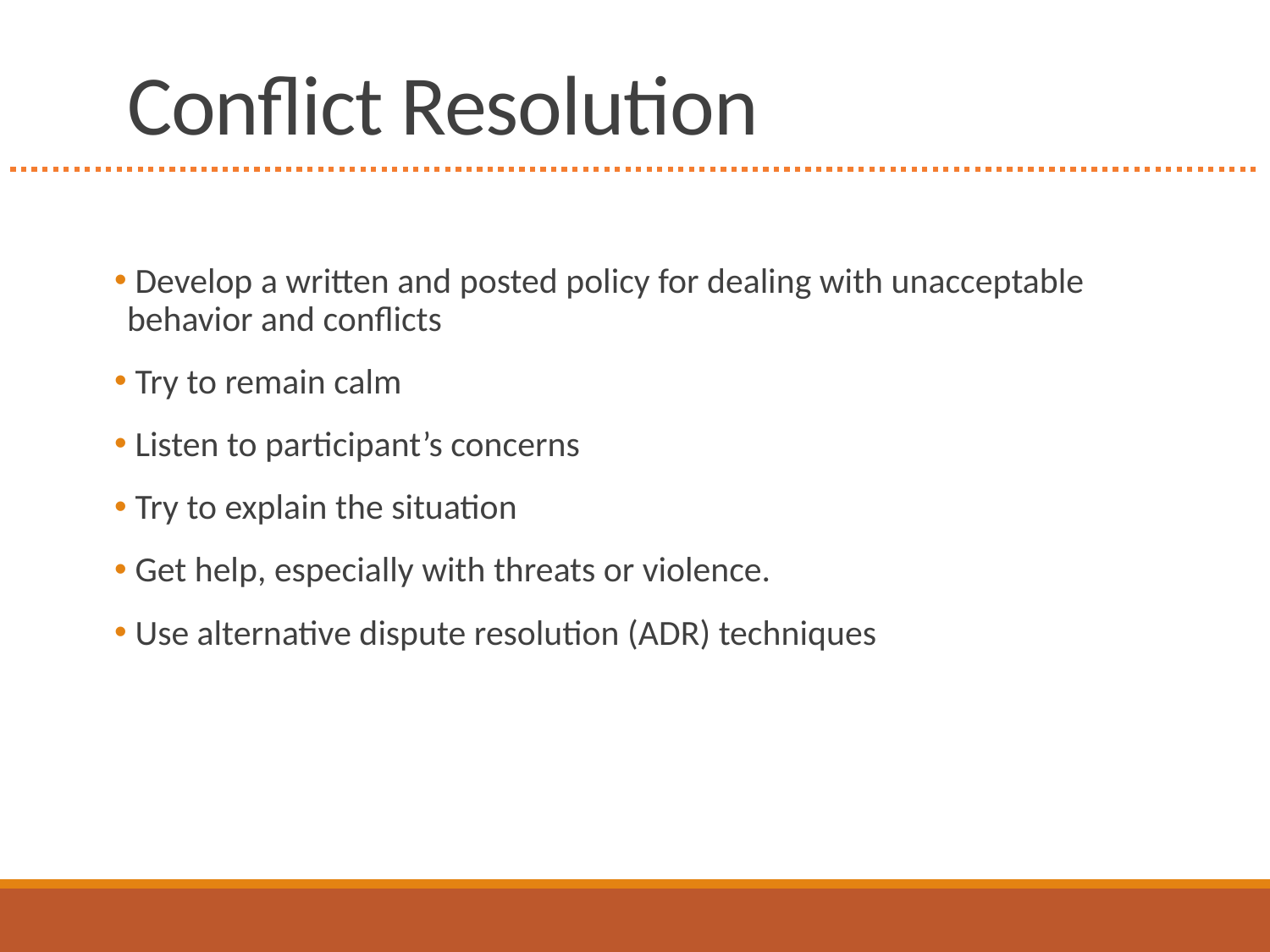

# Conflict Resolution
 Develop a written and posted policy for dealing with unacceptable behavior and conflicts
 Try to remain calm
 Listen to participant’s concerns
 Try to explain the situation
 Get help, especially with threats or violence.
 Use alternative dispute resolution (ADR) techniques